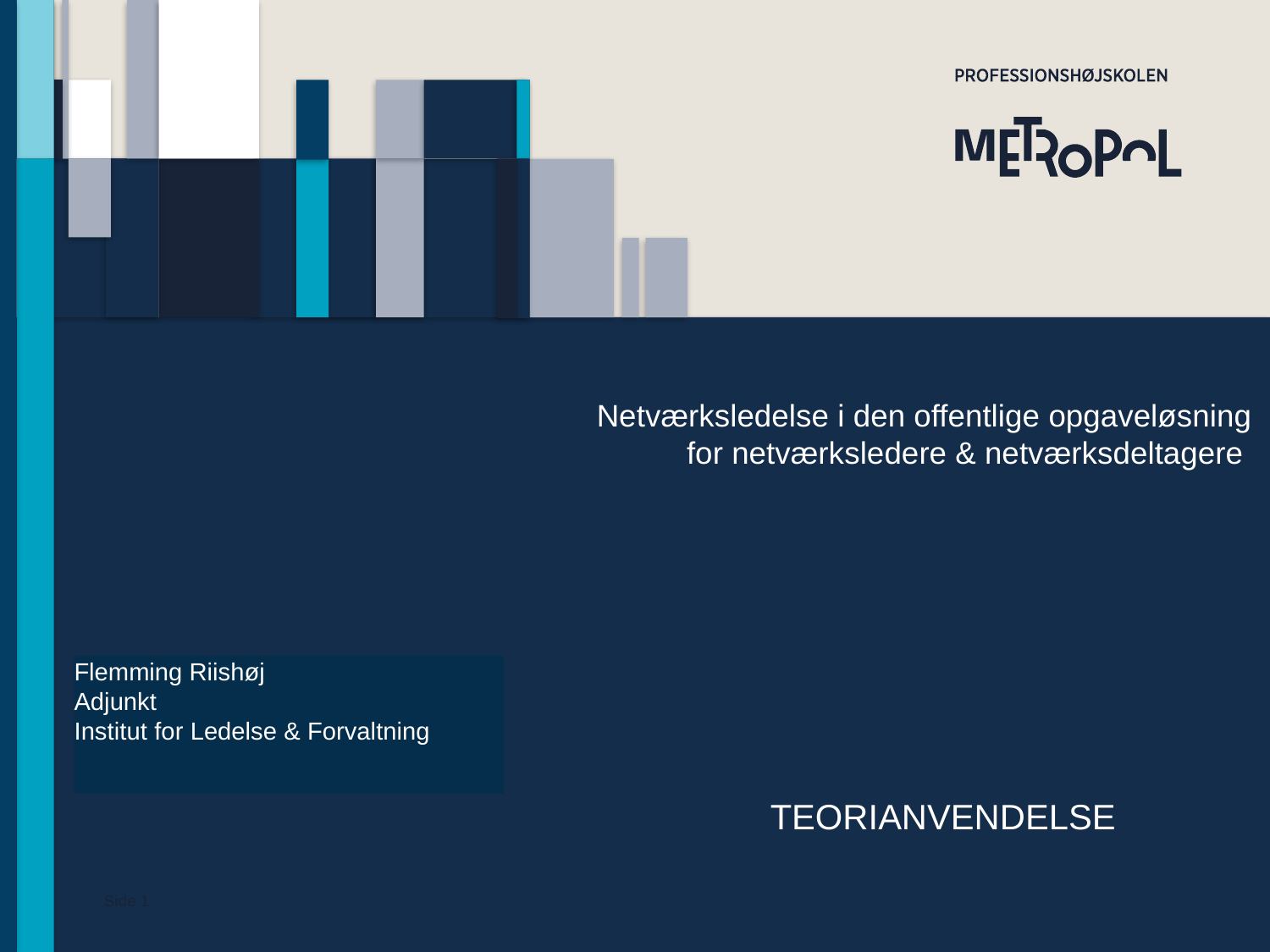

# Netværksledelse i den offentlige opgaveløsning for netværksledere & netværksdeltagere
Flemming Riishøj
Adjunkt
Institut for Ledelse & Forvaltning

Teorianvendelse
Side 1